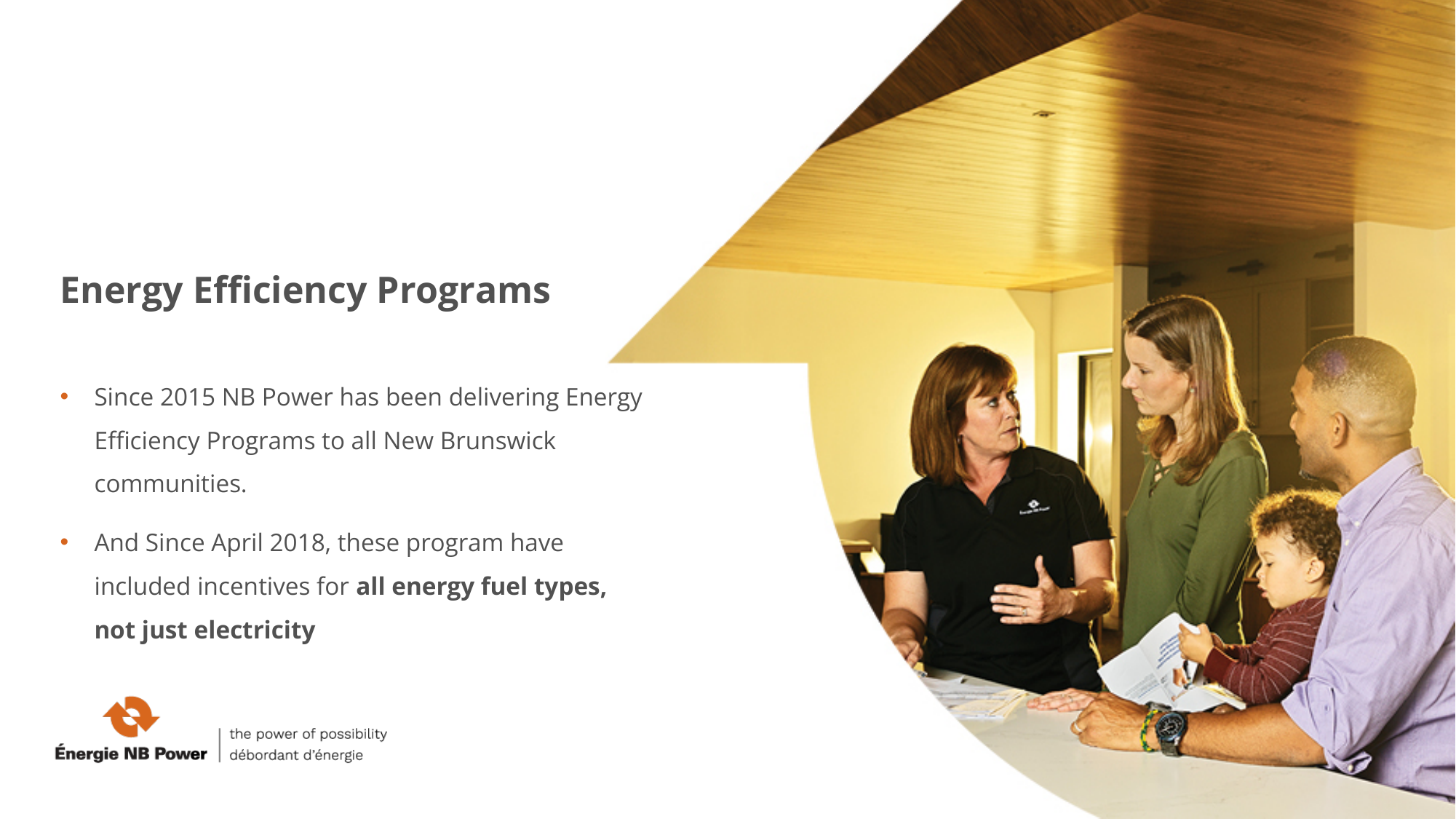

Energy Efficiency Programs
Since 2015 NB Power has been delivering Energy Efficiency Programs to all New Brunswick communities.
And Since April 2018, these program have included incentives for all energy fuel types, not just electricity